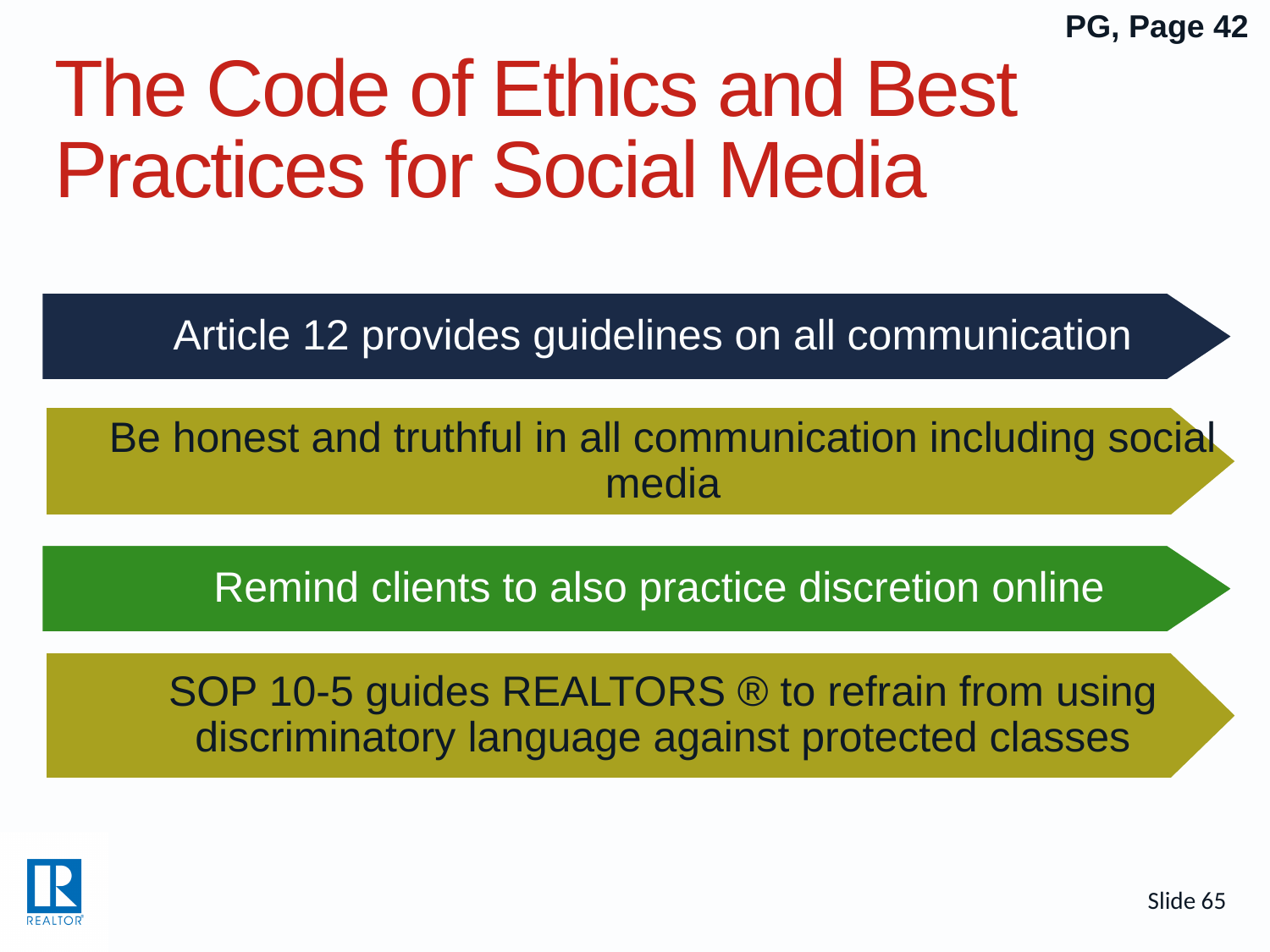

PG, Page 42
# The Code of Ethics and Best Practices for Social Media
Article 12 provides guidelines on all communication
Be honest and truthful in all communication including social media
Remind clients to also practice discretion online
SOP 10-5 guides REALTORS ® to refrain from using discriminatory language against protected classes
Slide 65